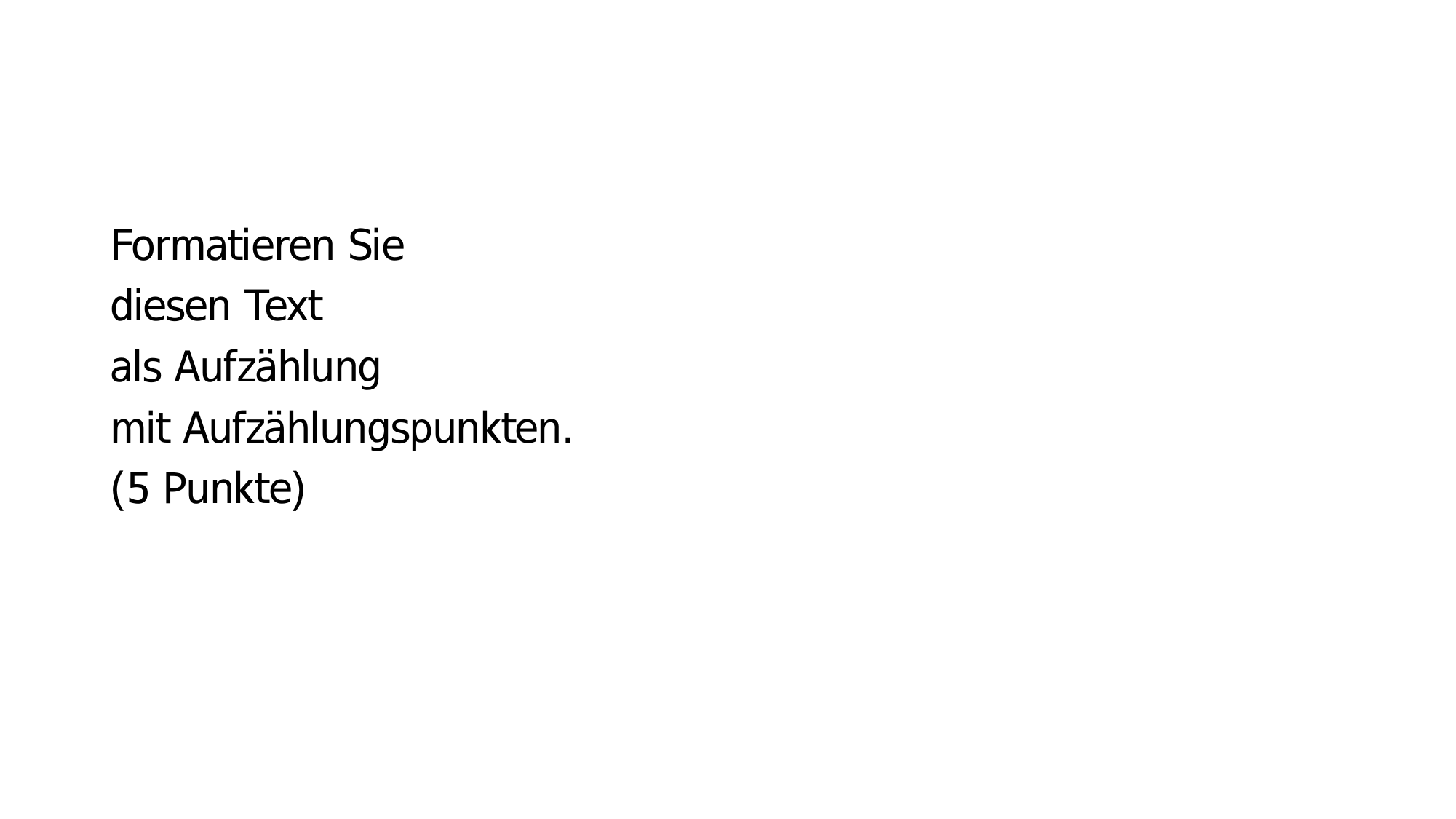

Formatieren Sie
diesen Text
als Aufzählung
mit Aufzählungspunkten.
(5 Punkte)